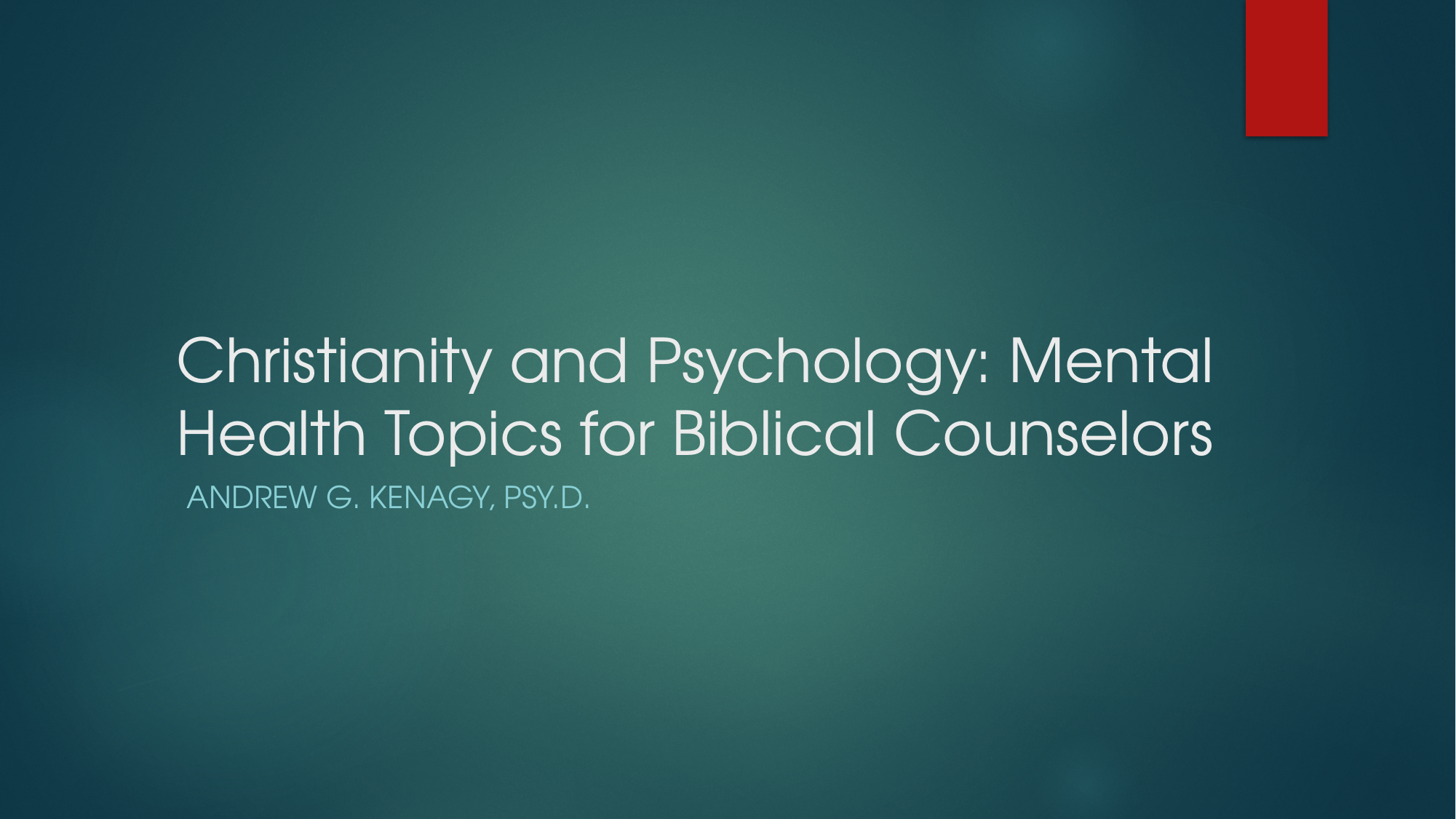

# Christianity and Psychology: Mental Health Topics for Biblical Counselors
Andrew G. Kenagy, Psy.D.